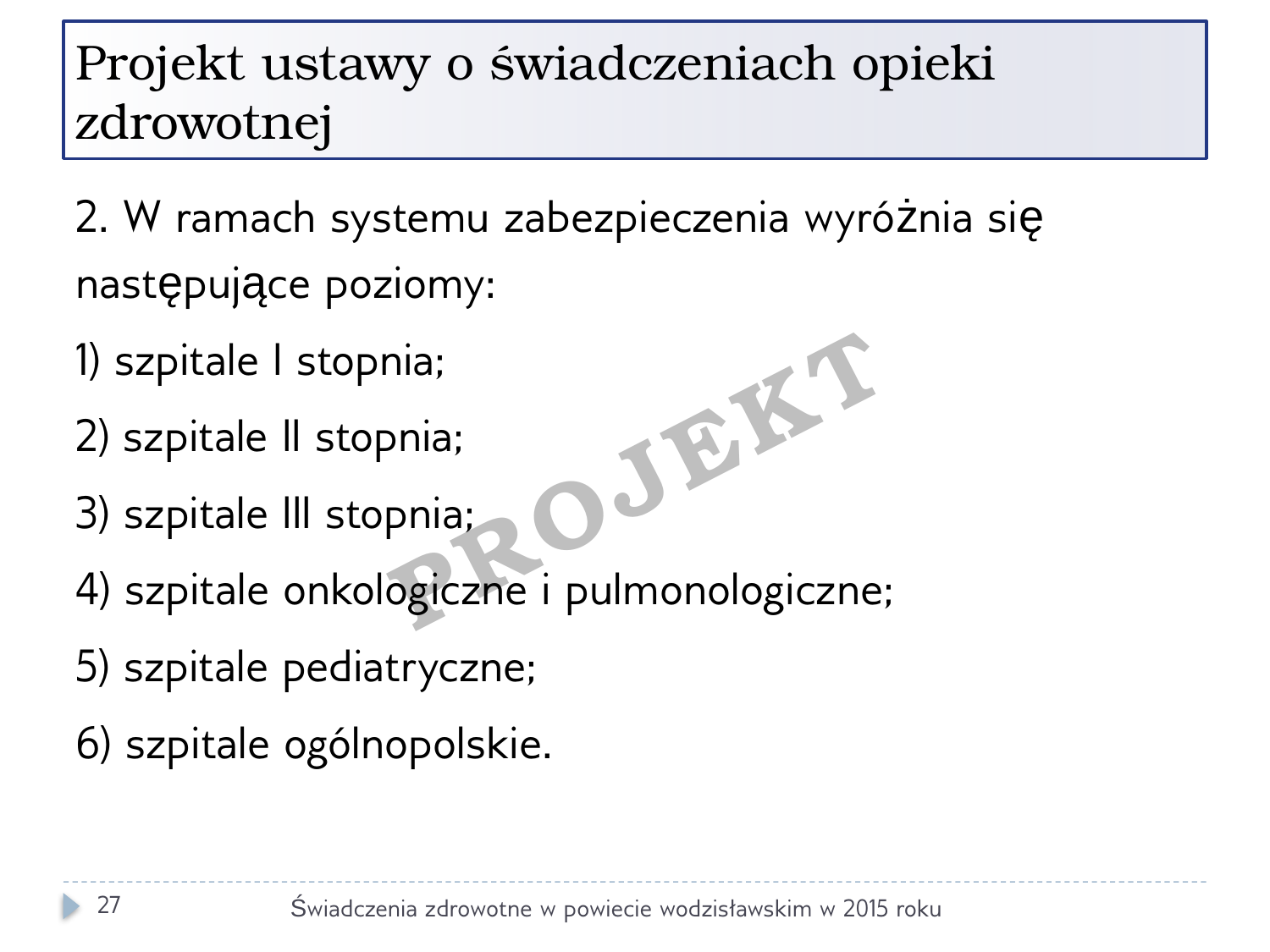

# Projekt ustawy o świadczeniach opieki zdrowotnej

2. W ramach systemu zabezpieczenia wyróżnia się następujące poziomy:
1) szpitale I stopnia;
2) szpitale II stopnia;
3) szpitale III stopnia;
4) szpitale onkologiczne i pulmonologiczne;
5) szpitale pediatryczne;
6) szpitale ogólnopolskie.

PROJEKT
27
Świadczenia zdrowotne w powiecie wodzisławskim w 2015 roku